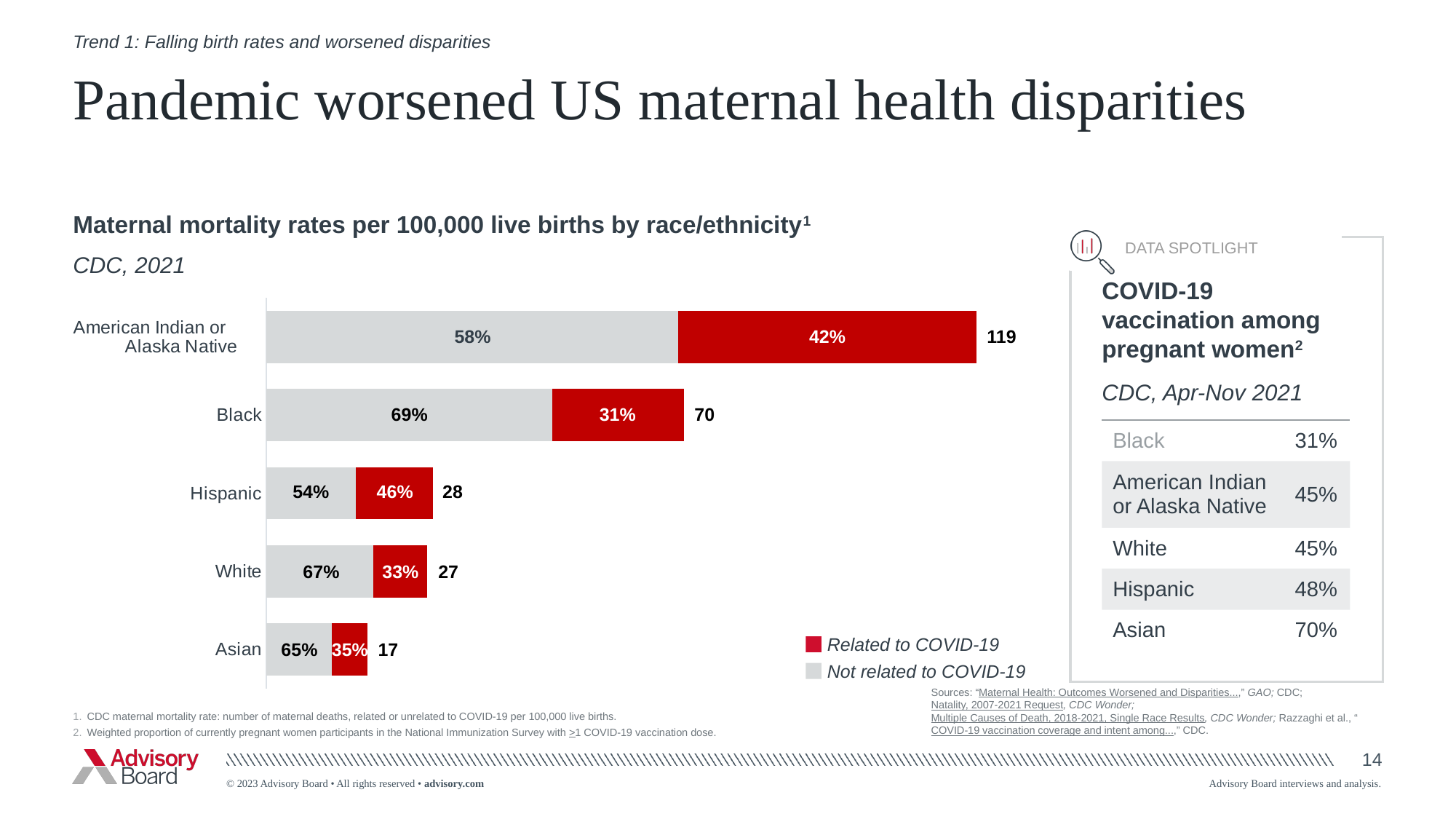

Trend 1: Falling birth rates and worsened disparities
# Pandemic worsened US maternal health disparities
Maternal mortality rates per 100,000 live births by race/ethnicity1
DATA SPOTLIGHT

CDC, 2021
42%
COVID-19 vaccination among pregnant women2

### Chart

| Category |  Deaths not related to COVID-19  | Deaths related to COVID-19 |
|---|---|---|
| American Indian or               Alaska Native | 69.0 | 50.0 |
| Black | 48.0 | 22.0 |
| Hispanic | 15.0 | 13.0 |
| White | 18.0 | 9.0 |
| Asian | 11.0 | 6.0 |
58%
42%
119
CDC, Apr-Nov 2021
69%
31%
70
| Black | 31% |
| --- | --- |
| American Indian or Alaska Native | 45% |
| White | 45% |
| Hispanic | 48% |
| Asian | 70% |
54%
46%
28
67%
33%
27
65%
35%
17
Related to COVID-19

Not related to COVID-19

Sources: “Maternal Health: Outcomes Worsened and Disparities...,” GAO; CDC; Natality, 2007-2021 Request, CDC Wonder; Multiple Causes of Death, 2018-2021, Single Race Results, CDC Wonder; Razzaghi et al., “COVID-19 vaccination coverage and intent among...,” CDC.
CDC maternal mortality rate: number of maternal deaths, related or unrelated to COVID-19 per 100,000 live births.
Weighted proportion of currently pregnant women participants in the National Immunization Survey with >1 COVID-19 vaccination dose.